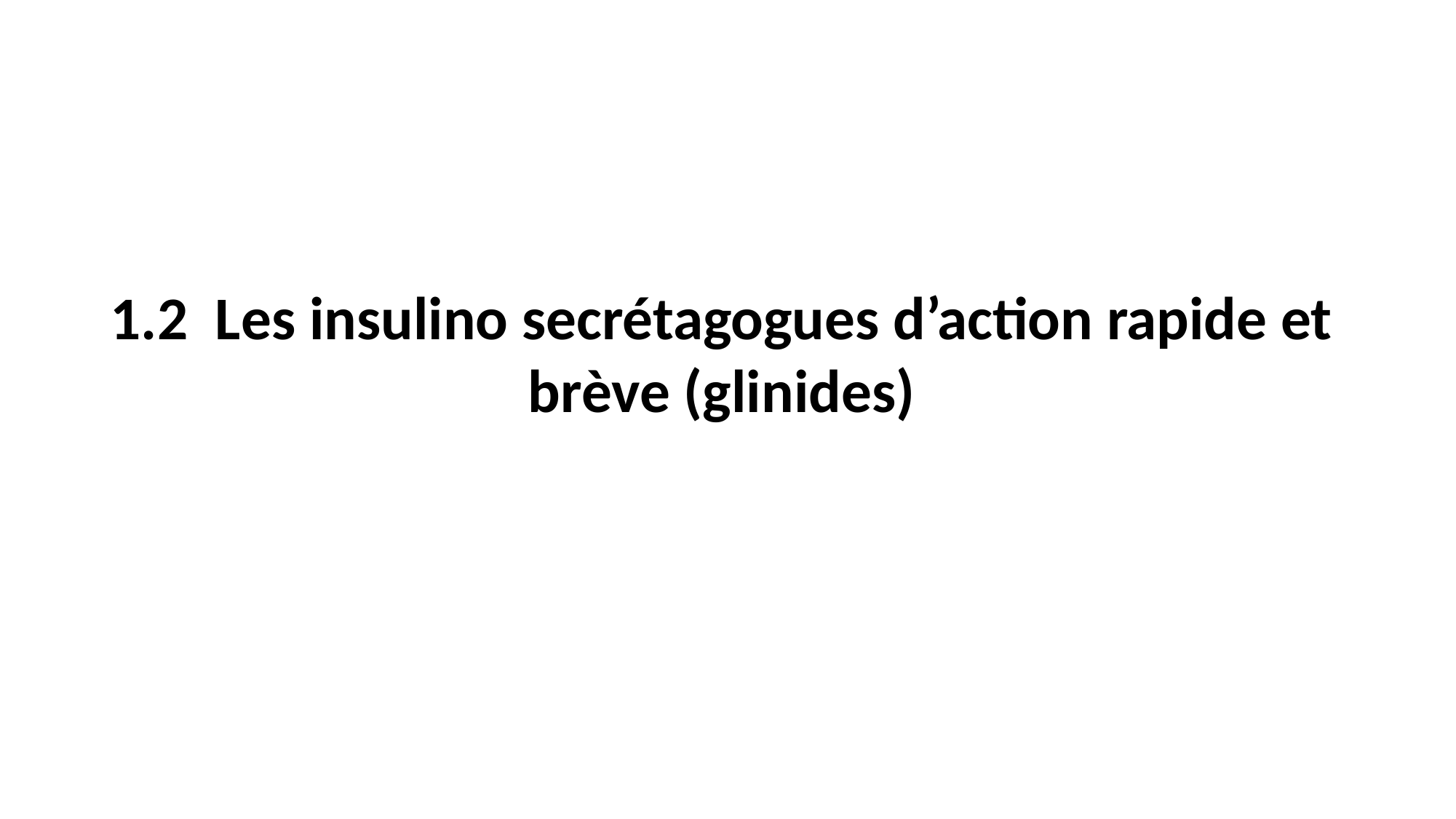

1.2  Les insulino secrétagogues d’action rapide et brève (glinides)